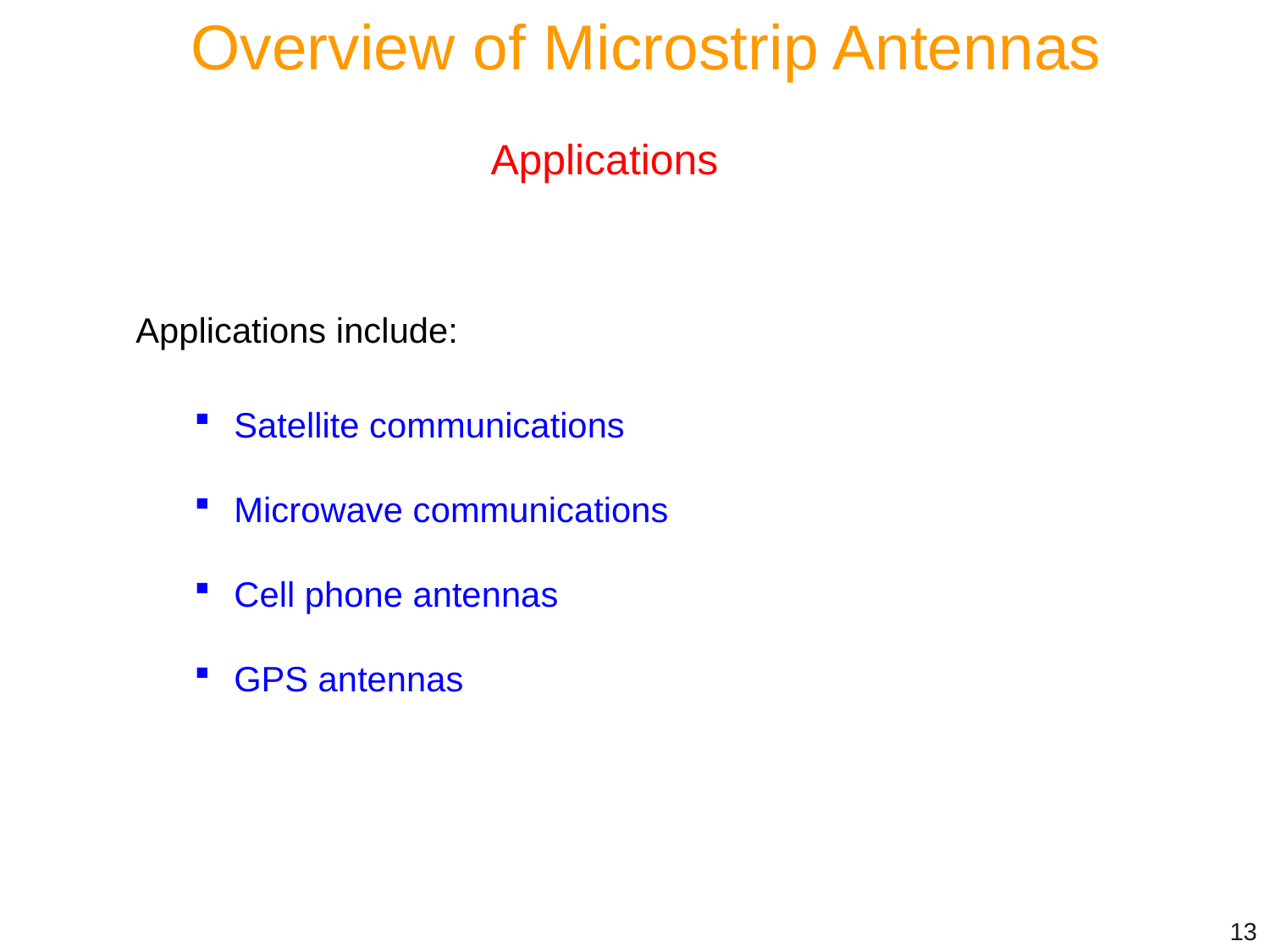

Overview of Microstrip Antennas
Applications
Applications include:
Satellite communications
Microwave communications
Cell phone antennas
GPS antennas
13